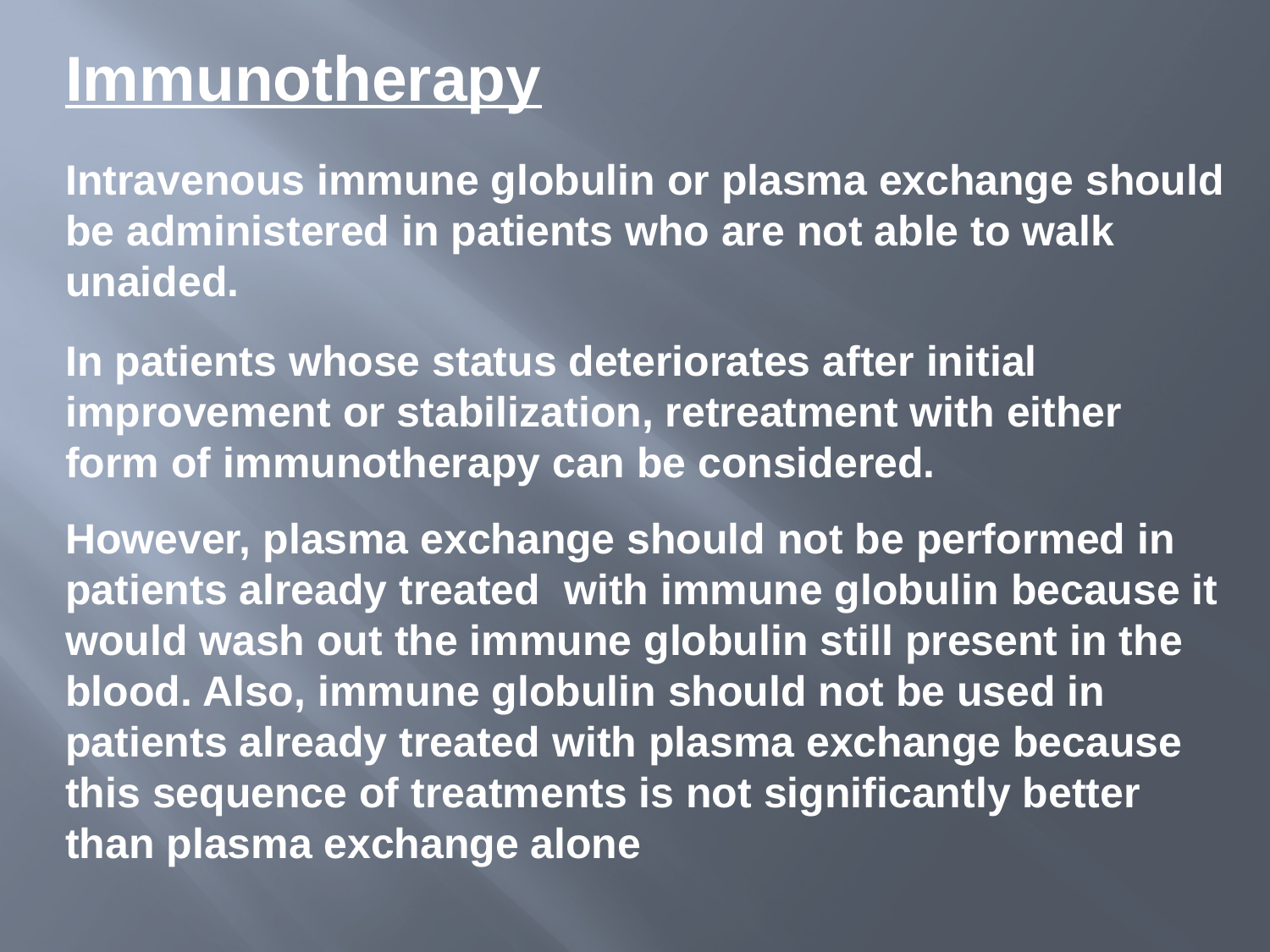

Immunotherapy

Intravenous immune globulin or plasma exchange should be administered in patients who are not able to walk unaided.

In patients whose status deteriorates after initial improvement or stabilization, retreatment with either form of immunotherapy can be considered.

However, plasma exchange should not be performed in patients already treated  with immune globulin because it would wash out the immune globulin still present in the blood. Also, immune globulin should not be used in patients already treated with plasma exchange because this sequence of treatments is not significantly better than plasma exchange alone